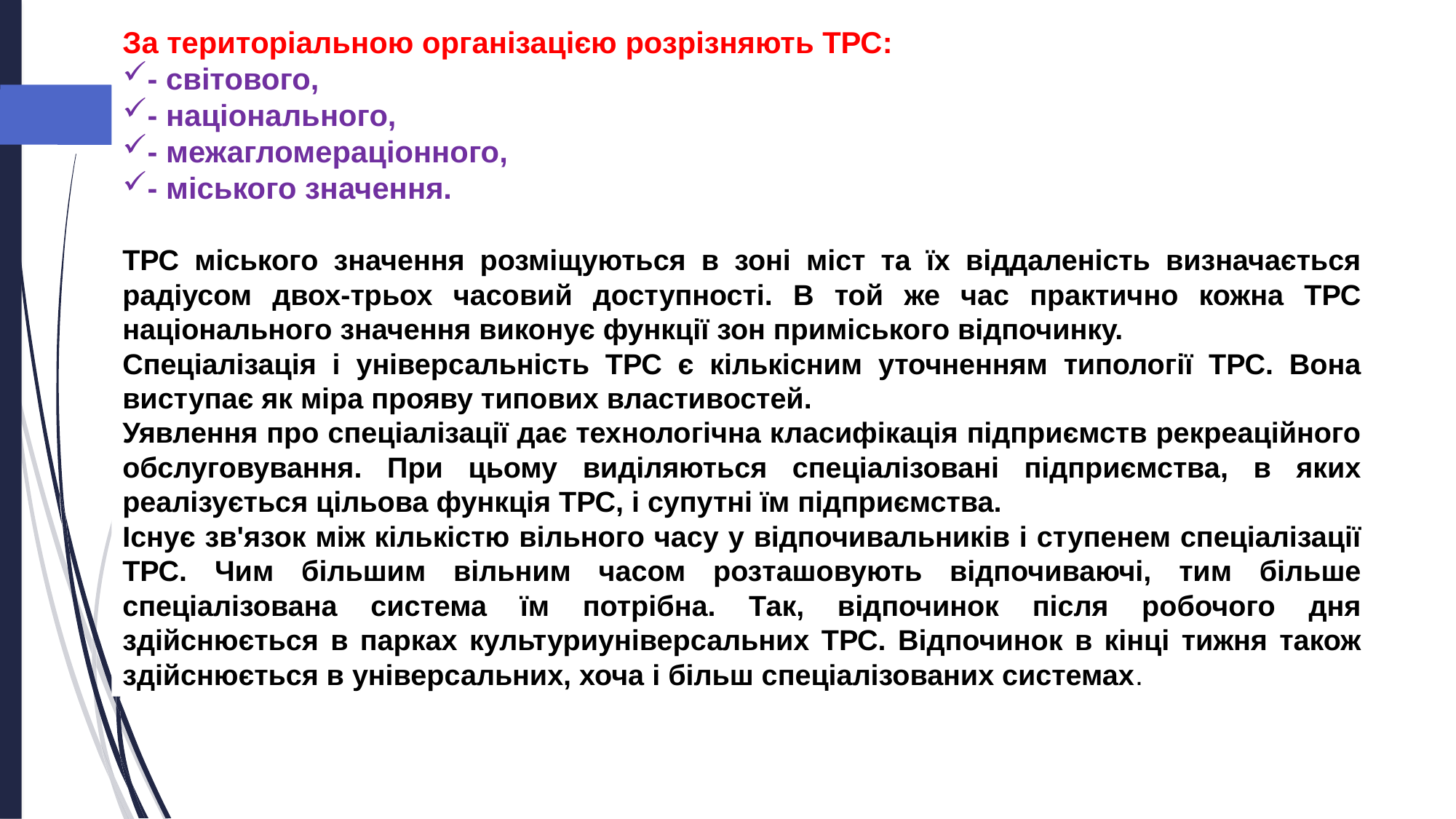

За територіальною організацією розрізняють ТРС:
- світового,
- національного,
- межагломераціонного,
- міського значення.

ТРС міського значення розміщуються в зоні міст та їх віддаленість визначається радіусом двох-трьох часовий доступності. В той же час практично кожна ТРС національного значення виконує функції зон приміського відпочинку.
Спеціалізація і універсальність ТРС є кількісним уточненням типології ТРС. Вона виступає як міра прояву типових властивостей.
Уявлення про спеціалізації дає технологічна класифікація підприємств рекреаційного обслуговування. При цьому виділяються спеціалізовані підприємства, в яких реалізується цільова функція ТРС, і супутні їм підприємства.
Існує зв'язок між кількістю вільного часу у відпочивальників і ступенем спеціалізації ТРС. Чим більшим вільним часом розташовують відпочиваючі, тим більше спеціалізована система їм потрібна. Так, відпочинок після робочого дня здійснюється в парках культуриуніверсальних ТРС. Відпочинок в кінці тижня також здійснюється в універсальних, хоча і більш спеціалізованих системах.